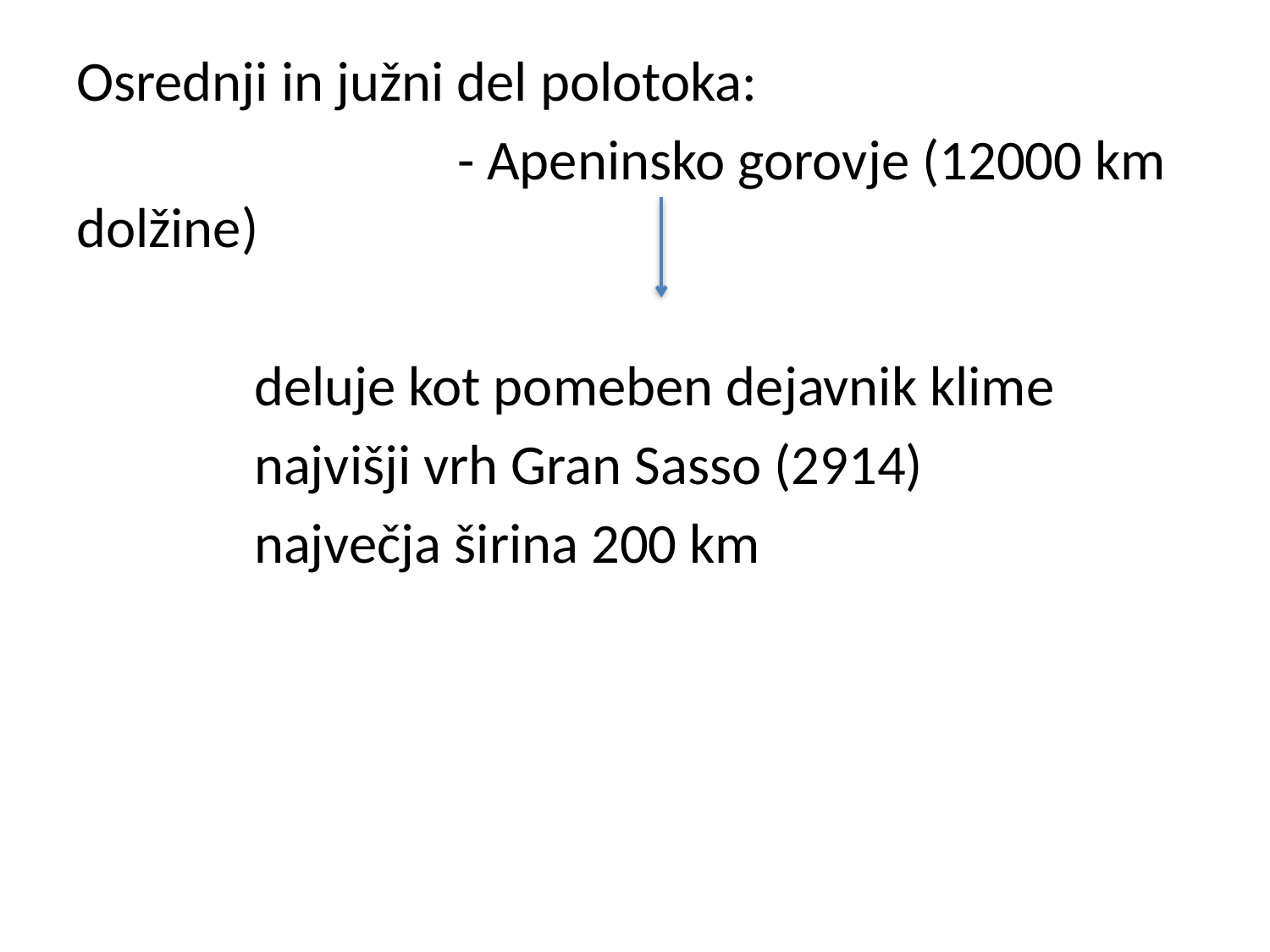

#
Osrednji in južni del polotoka:
			- Apeninsko gorovje (12000 km dolžine)

              deluje kot pomeben dejavnik klime
              najvišji vrh Gran Sasso (2914)
              največja širina 200 km